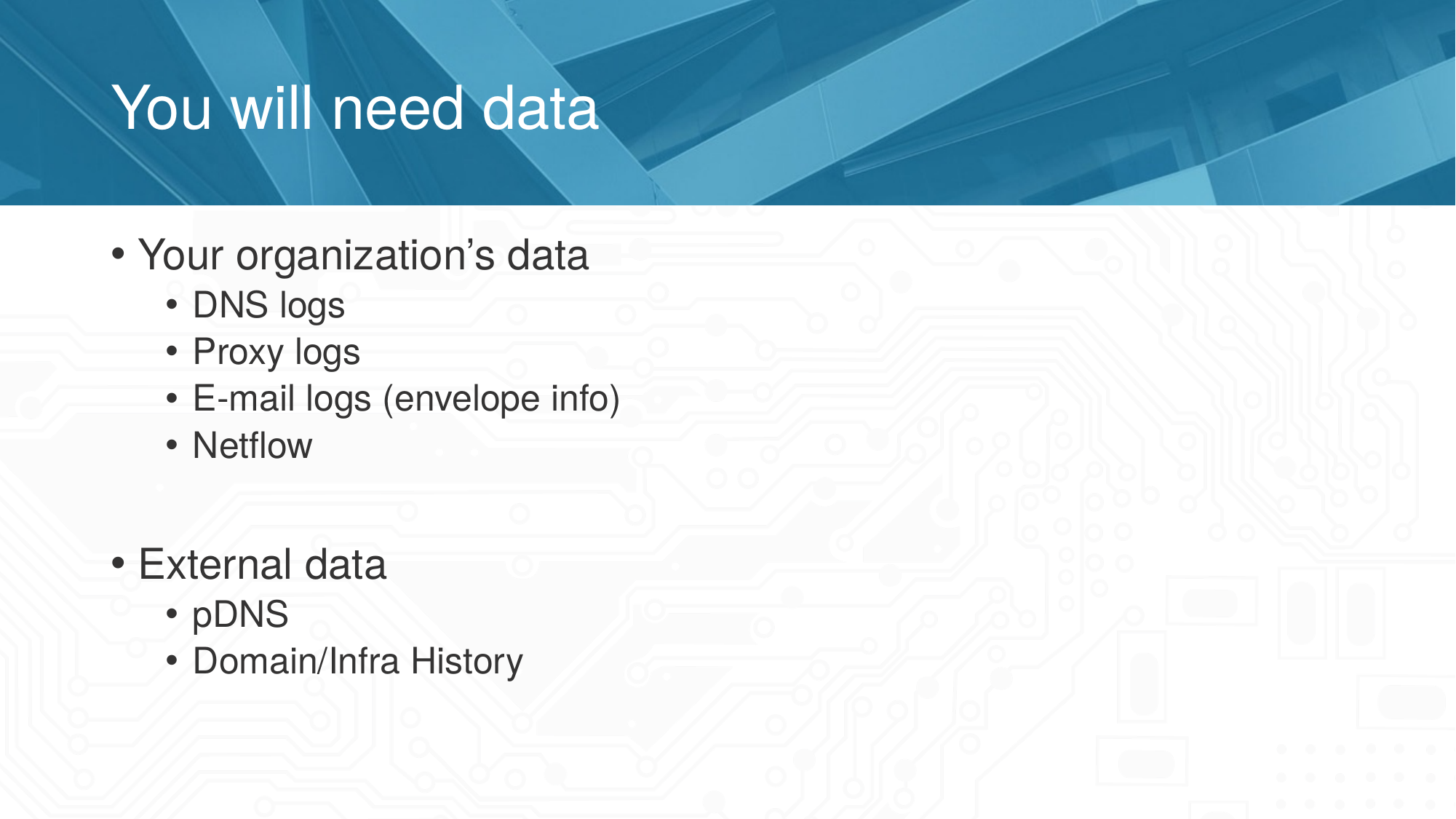

# You will need data
Your organization’s data
DNS logs
Proxy logs
E-mail logs (envelope info)
Netflow

External data
pDNS
Domain/Infra History